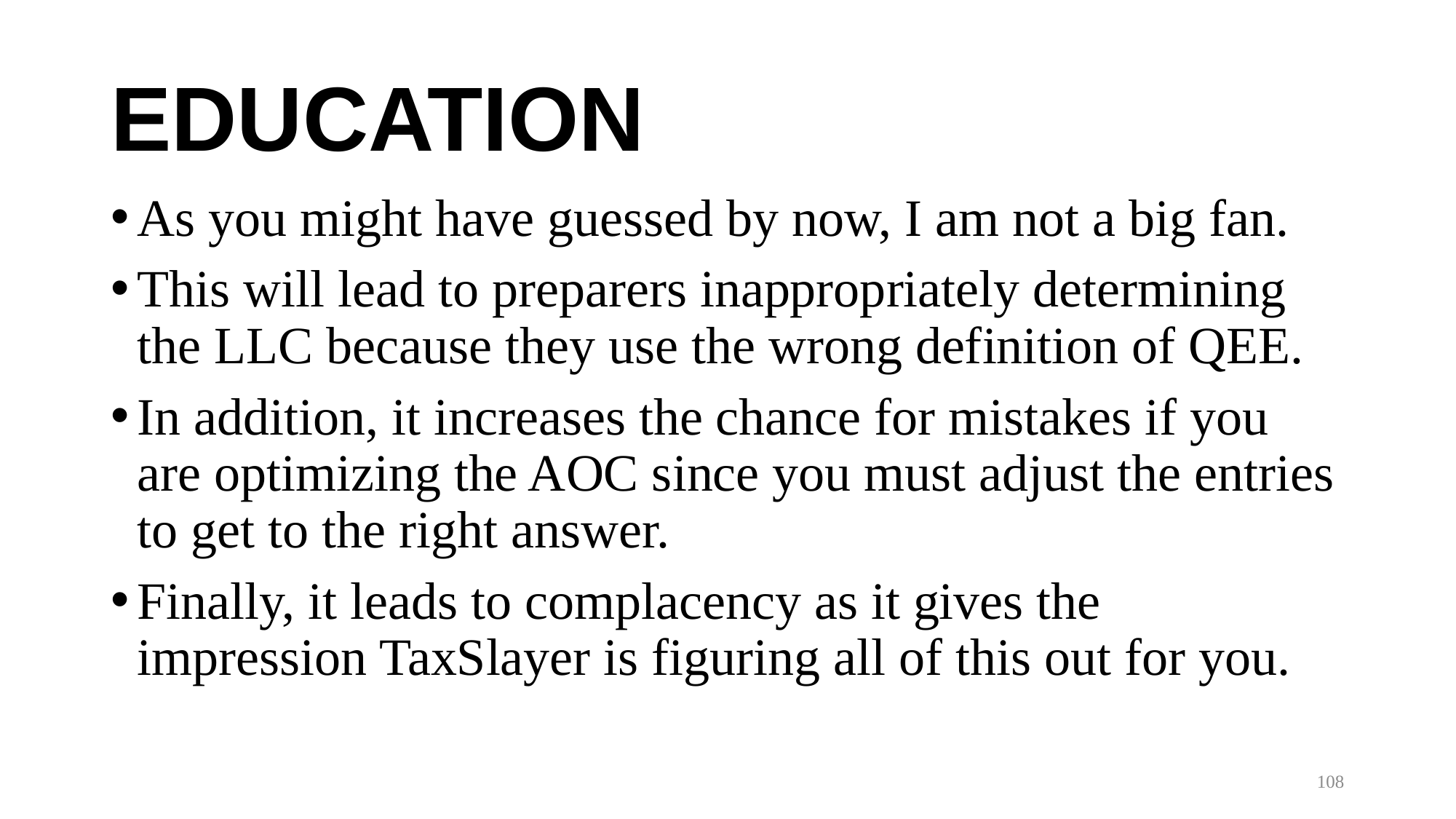

# EDUCATION
As you might have guessed by now, I am not a big fan.
This will lead to preparers inappropriately determining the LLC because they use the wrong definition of QEE.
In addition, it increases the chance for mistakes if you are optimizing the AOC since you must adjust the entries to get to the right answer.
Finally, it leads to complacency as it gives the impression TaxSlayer is figuring all of this out for you.
108